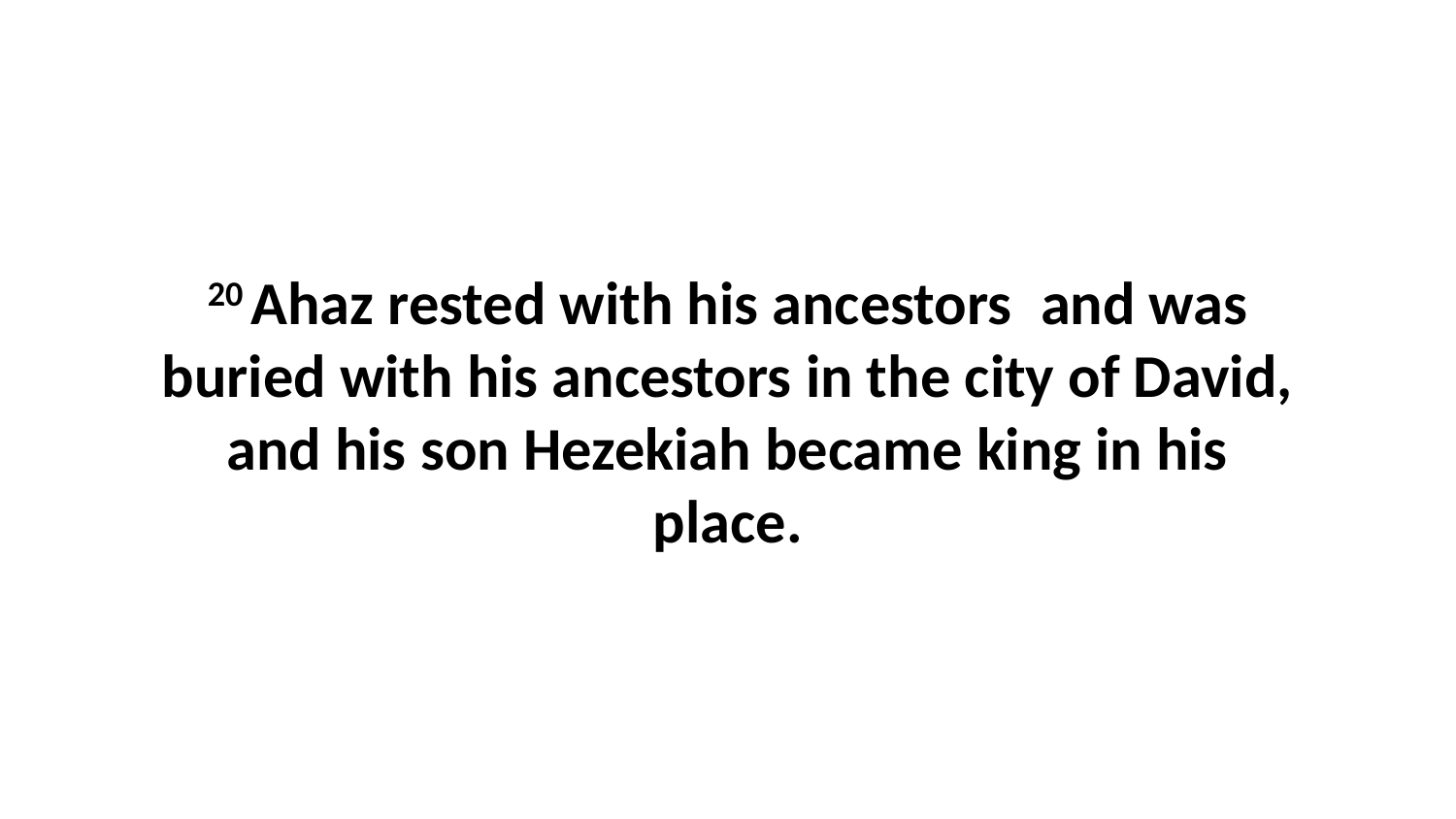

20 Ahaz rested with his ancestors  and was buried with his ancestors in the city of David, and his son Hezekiah became king in his place.